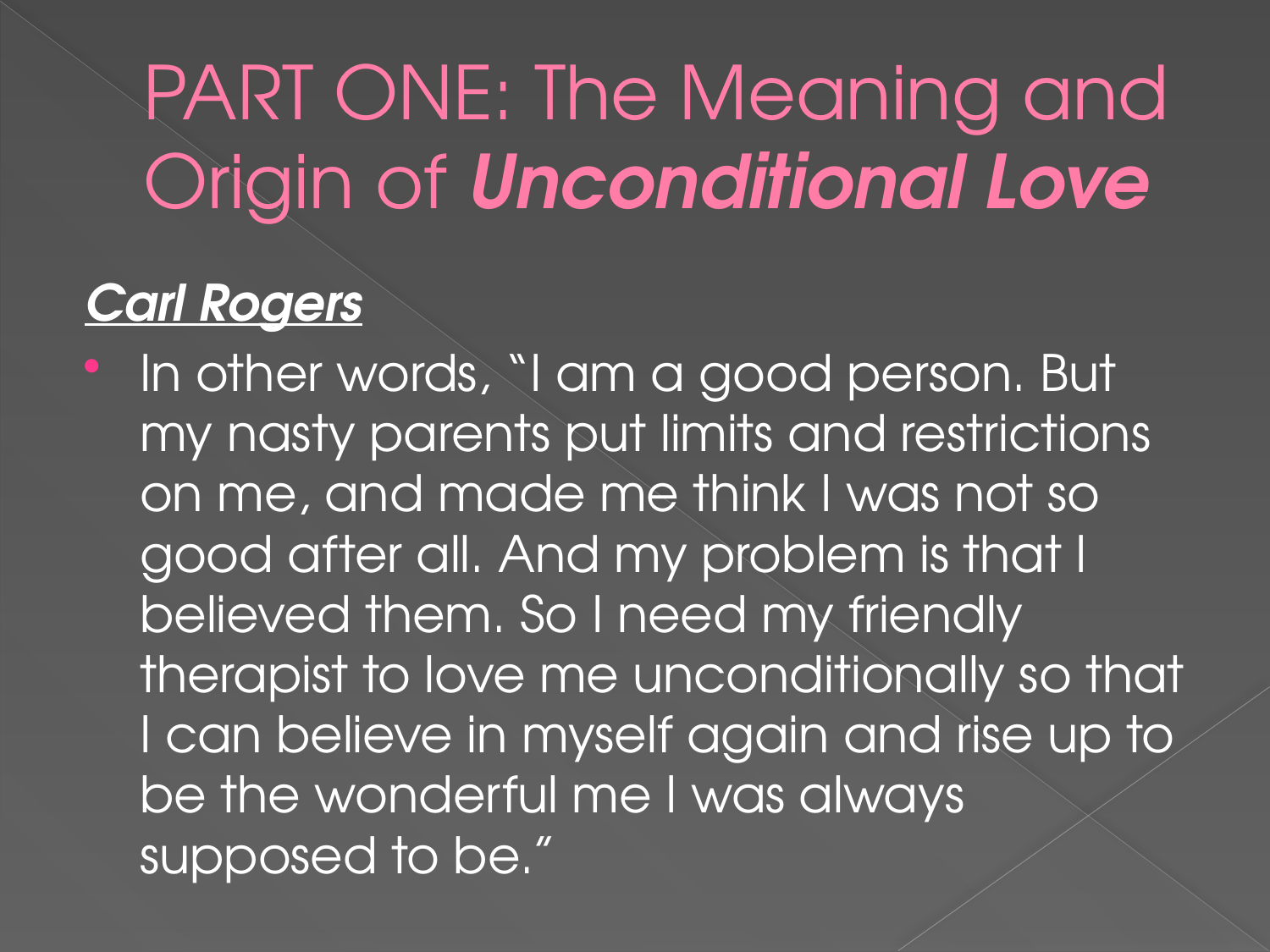

# PART ONE: The Meaning and Origin of Unconditional Love
Carl Rogers
In other words, “I am a good person. But my nasty parents put limits and restrictions on me, and made me think I was not so good after all. And my problem is that I believed them. So I need my friendly therapist to love me unconditionally so that I can believe in myself again and rise up to be the wonderful me I was always supposed to be.”